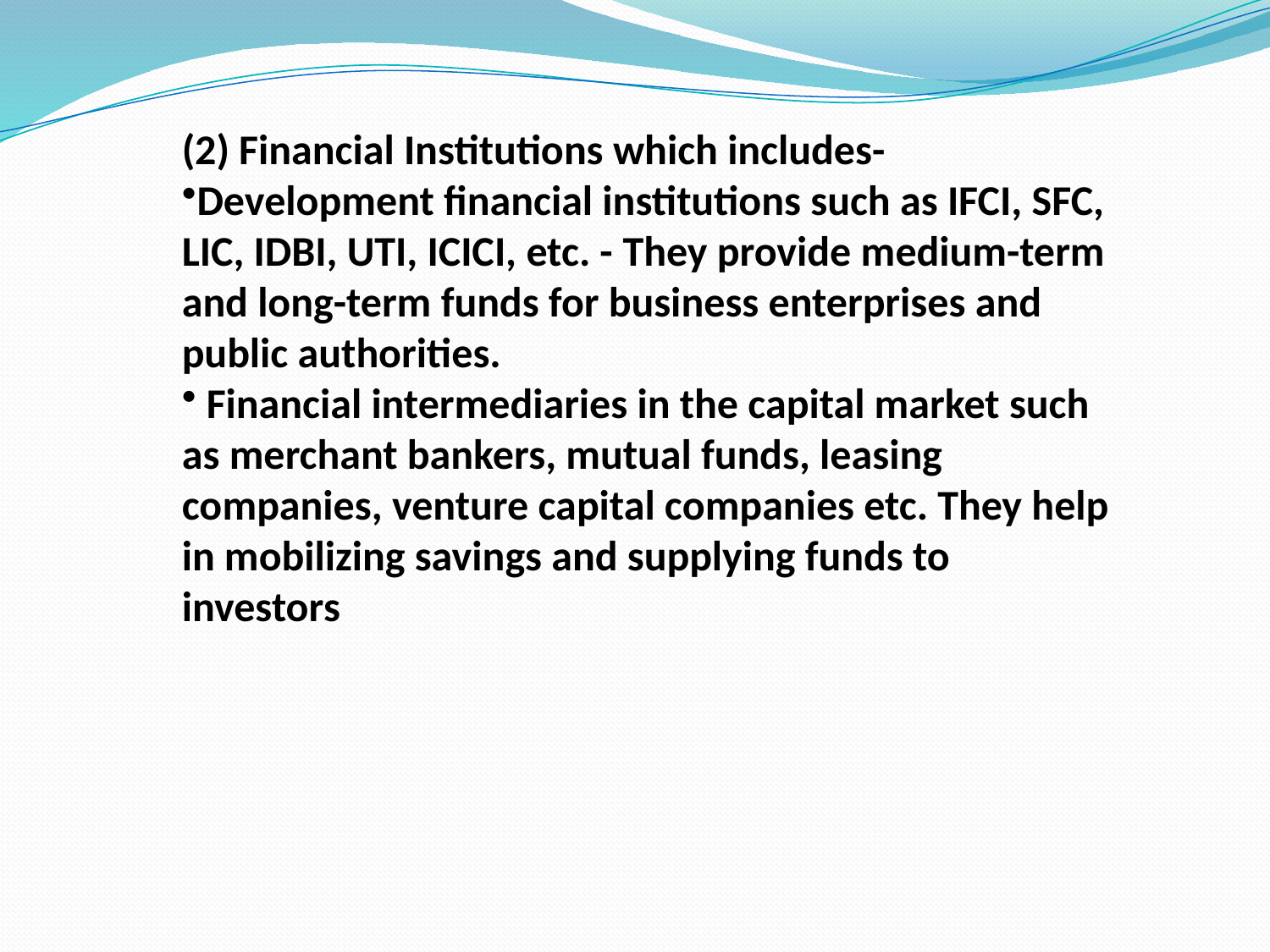

(2) Financial Institutions which includes-
Development financial institutions such as IFCI, SFC, LIC, IDBI, UTI, ICICI, etc. - They provide medium-term and long-term funds for business enterprises and public authorities.
 Financial intermediaries in the capital market such as merchant bankers, mutual funds, leasing companies, venture capital companies etc. They help in mobilizing savings and supplying funds to investors